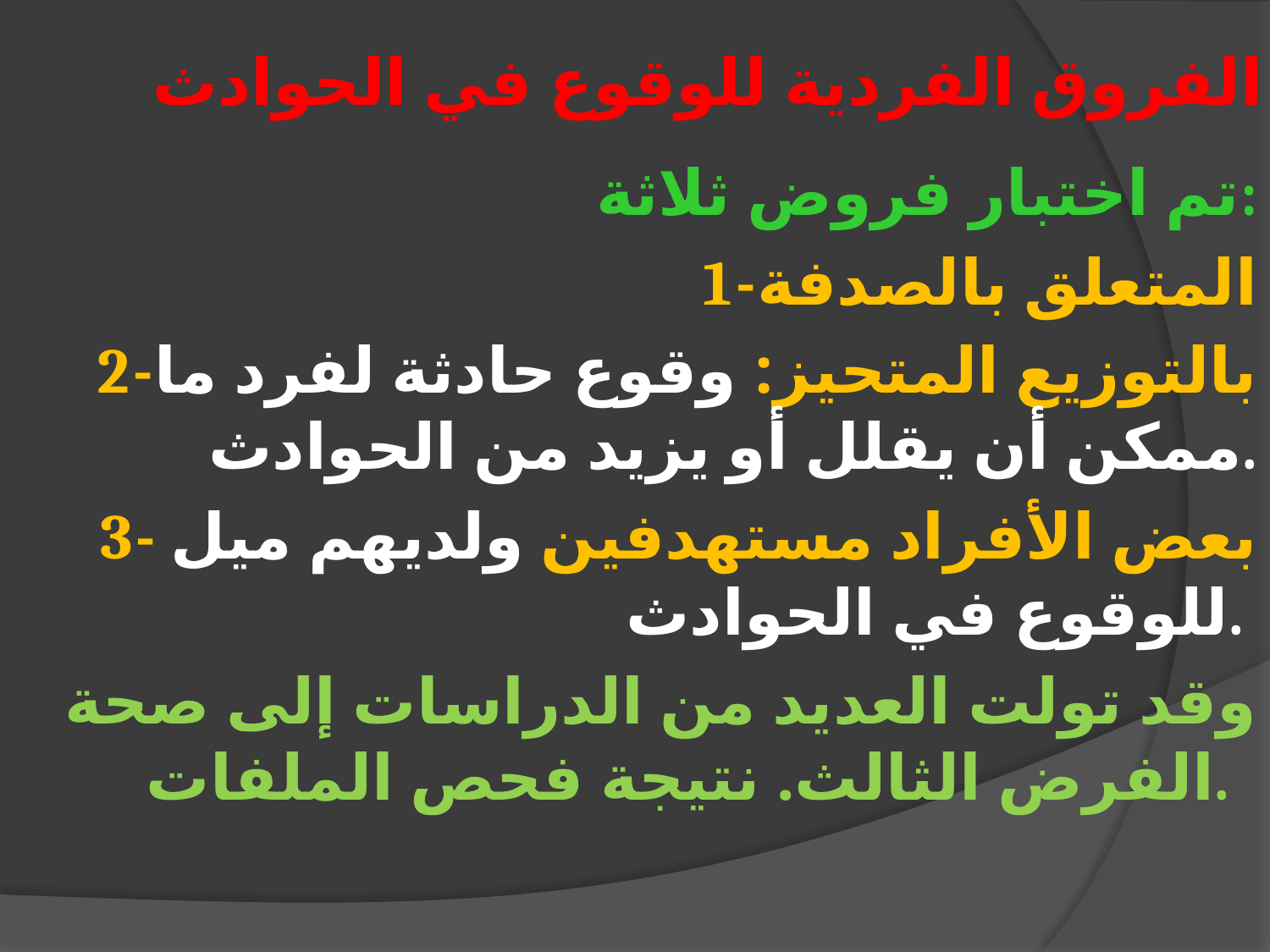

# الفروق الفردية للوقوع في الحوادث
تم اختبار فروض ثلاثة:
1-المتعلق بالصدفة
2-بالتوزيع المتحيز: وقوع حادثة لفرد ما ممكن أن يقلل أو يزيد من الحوادث.
3- بعض الأفراد مستهدفين ولديهم ميل للوقوع في الحوادث.
وقد تولت العديد من الدراسات إلى صحة الفرض الثالث. نتيجة فحص الملفات.